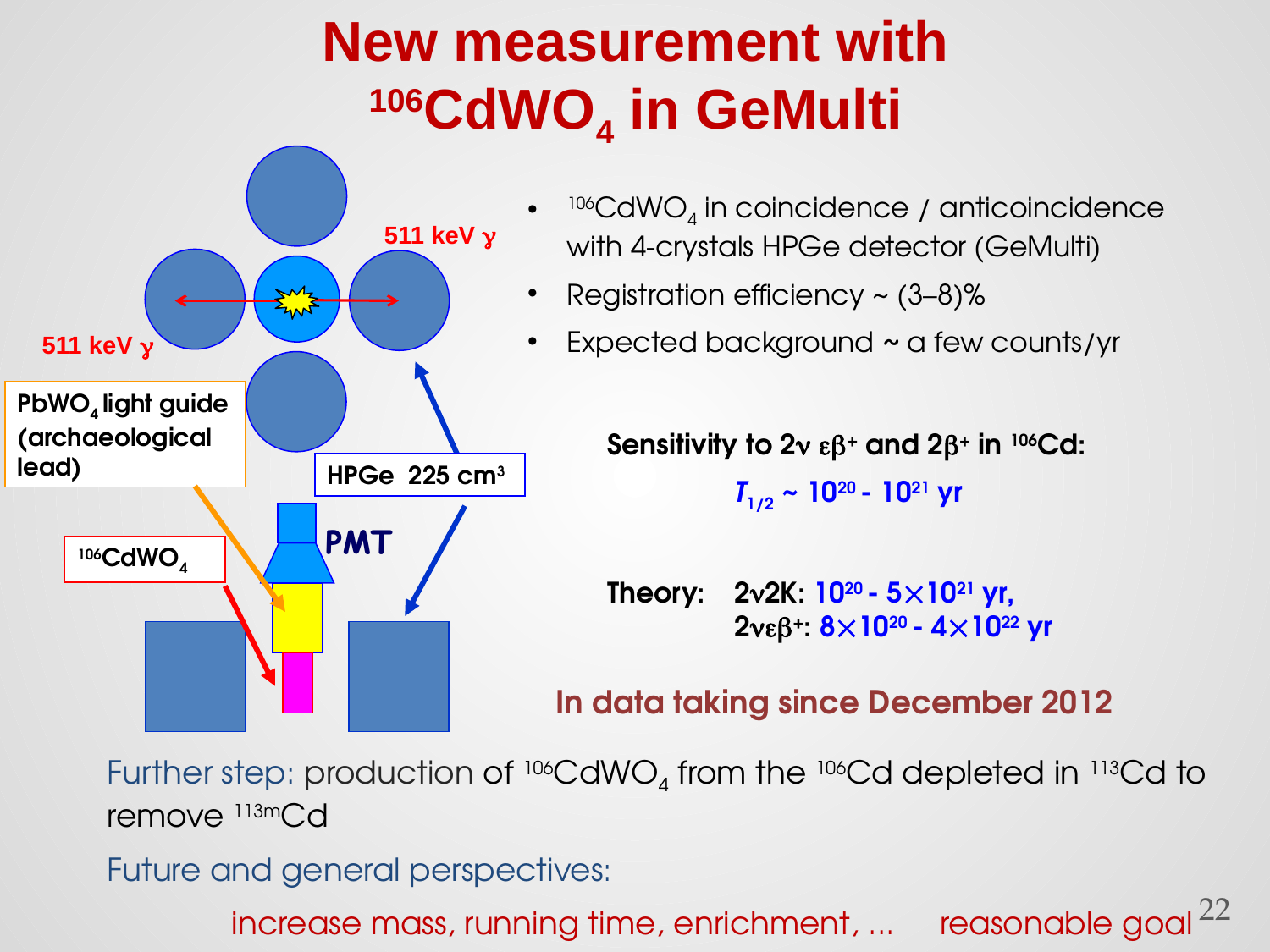

# New measurement with 106CdWO4 in GeMulti

106CdWO4 in coincidence / anticoincidence with 4-crystals HPGe detector (GeMulti)
Registration efficiency ~ (3–8)%
Expected background ~ a few counts/yr
511 keV γ

511 keV γ

PbWO4 light guide (archaeological lead)
Sensitivity to 2ν εβ+ and 2β+ in 106Cd:
	T1/2 ~ 1020 - 1021 yr

Theory:	2ν2K: 1020 - 5×1021 yr, 	2νεβ+: 8×1020 - 4×1022 yr
HPGe  225 cm3

PMT
106CdWO4

In data taking since December 2012
Further step: production of 106CdWO4 from the 106Cd depleted in 113Cd to remove 113mCd
Future and general perspectives:
              increase mass, running time, enrichment, ...     reasonable goal
22